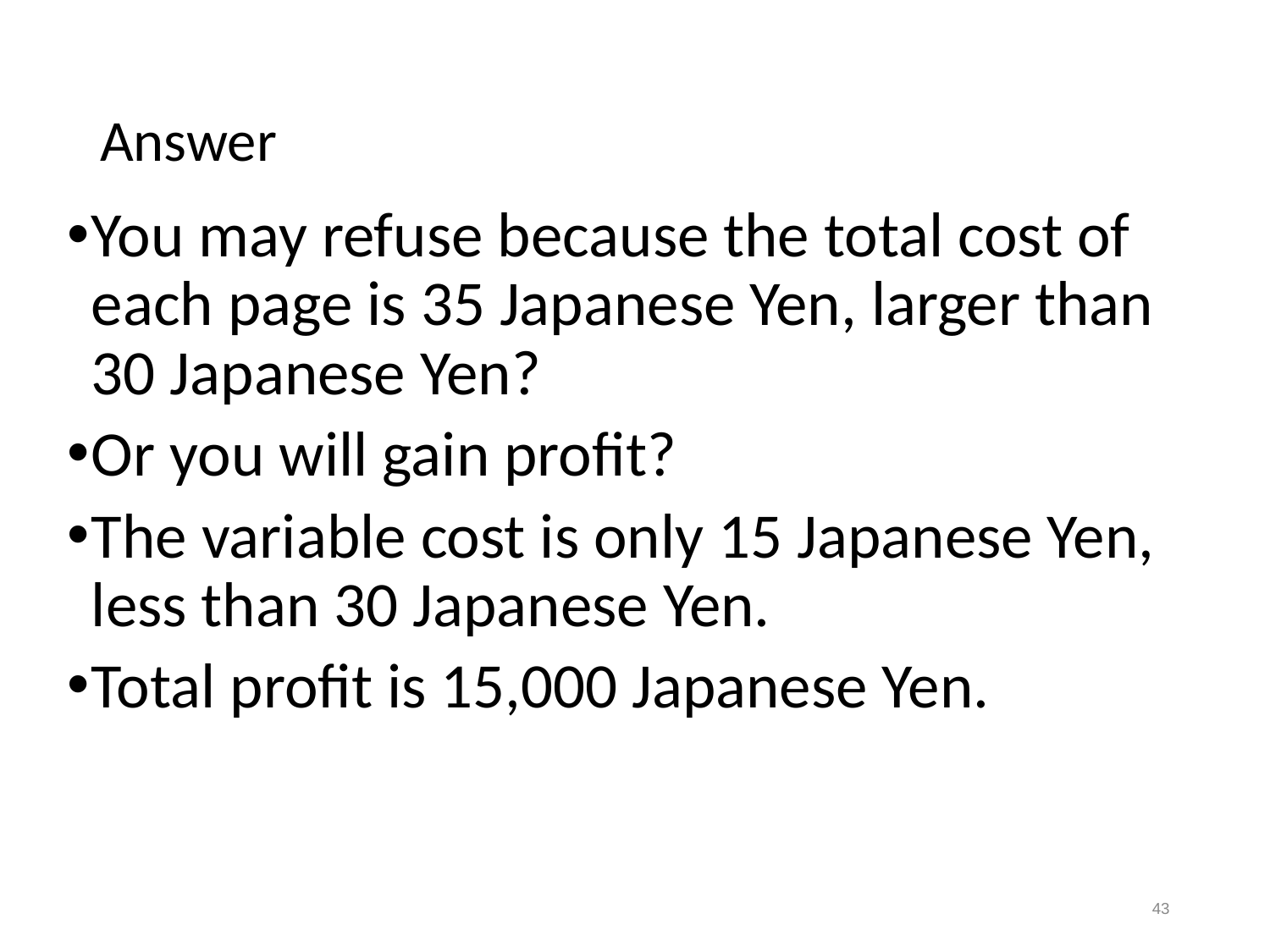

# Answer
You may refuse because the total cost of each page is 35 Japanese Yen, larger than 30 Japanese Yen?
Or you will gain profit?
The variable cost is only 15 Japanese Yen, less than 30 Japanese Yen.
Total profit is 15,000 Japanese Yen.
43